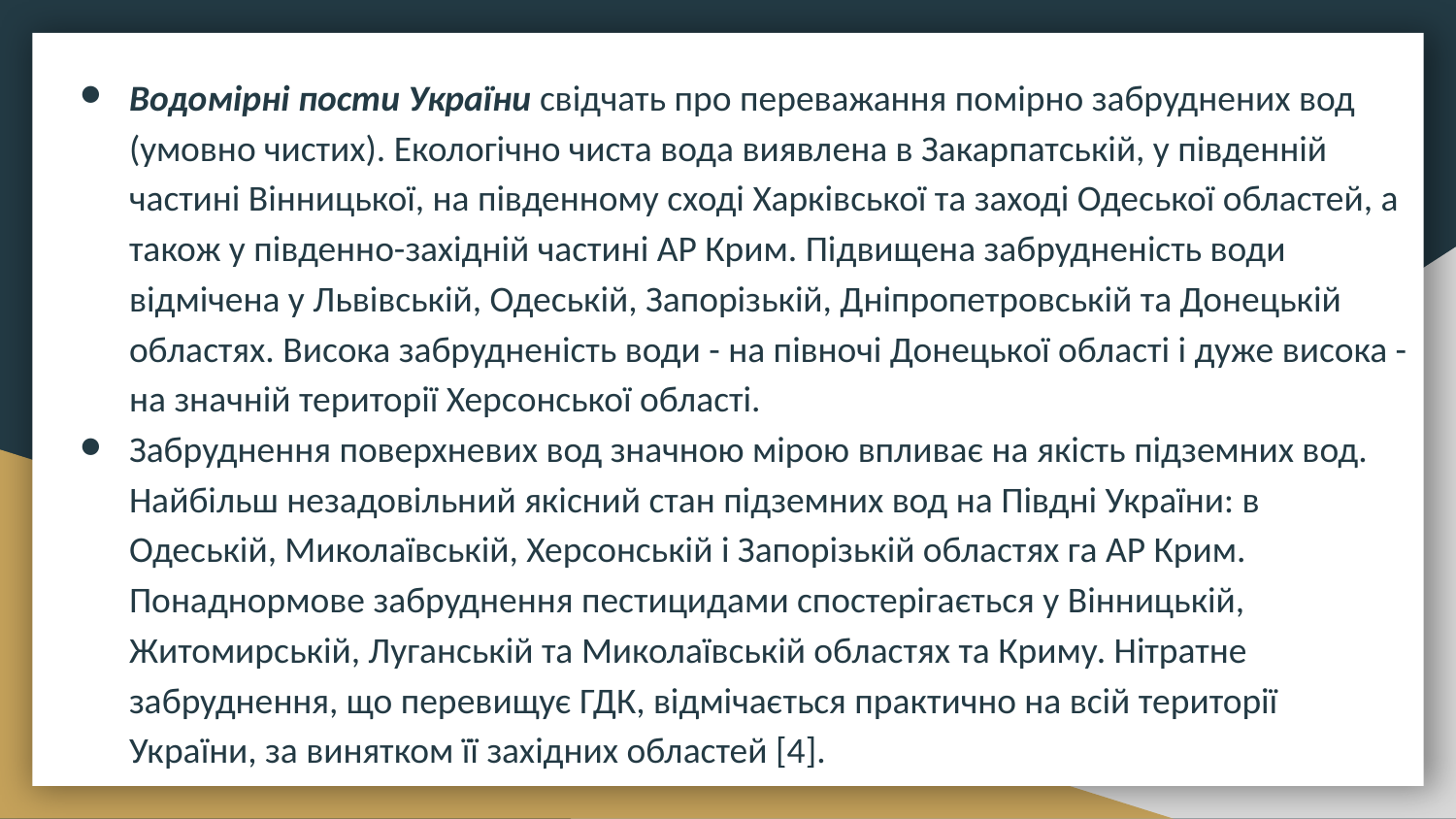

Водомірні пости України свідчать про переважання помірно забруднених вод (умовно чистих). Екологічно чиста вода виявлена в Закарпатській, у південній частині Вінницької, на південному сході Харківської та заході Одеської областей, а також у південно-західній частині АР Крим. Підвищена забрудненість води відмічена у Львівській, Одеській, Запорізькій, Дніпропетровській та Донецькій областях. Висока забрудненість води - на півночі Донецької області і дуже висока - на значній території Херсонської області.
Забруднення поверхневих вод значною мірою впливає на якість підземних вод. Найбільш незадовільний якісний стан підземних вод на Півдні України: в Одеській, Миколаївській, Херсонській і Запорізькій областях га АР Крим. Понаднормове забруднення пестицидами спостерігається у Вінницькій, Житомирській, Луганській та Миколаївській областях та Криму. Нітратне забруднення, що перевищує ГДК, відмічається практично на всій території України, за винятком її західних областей [4].